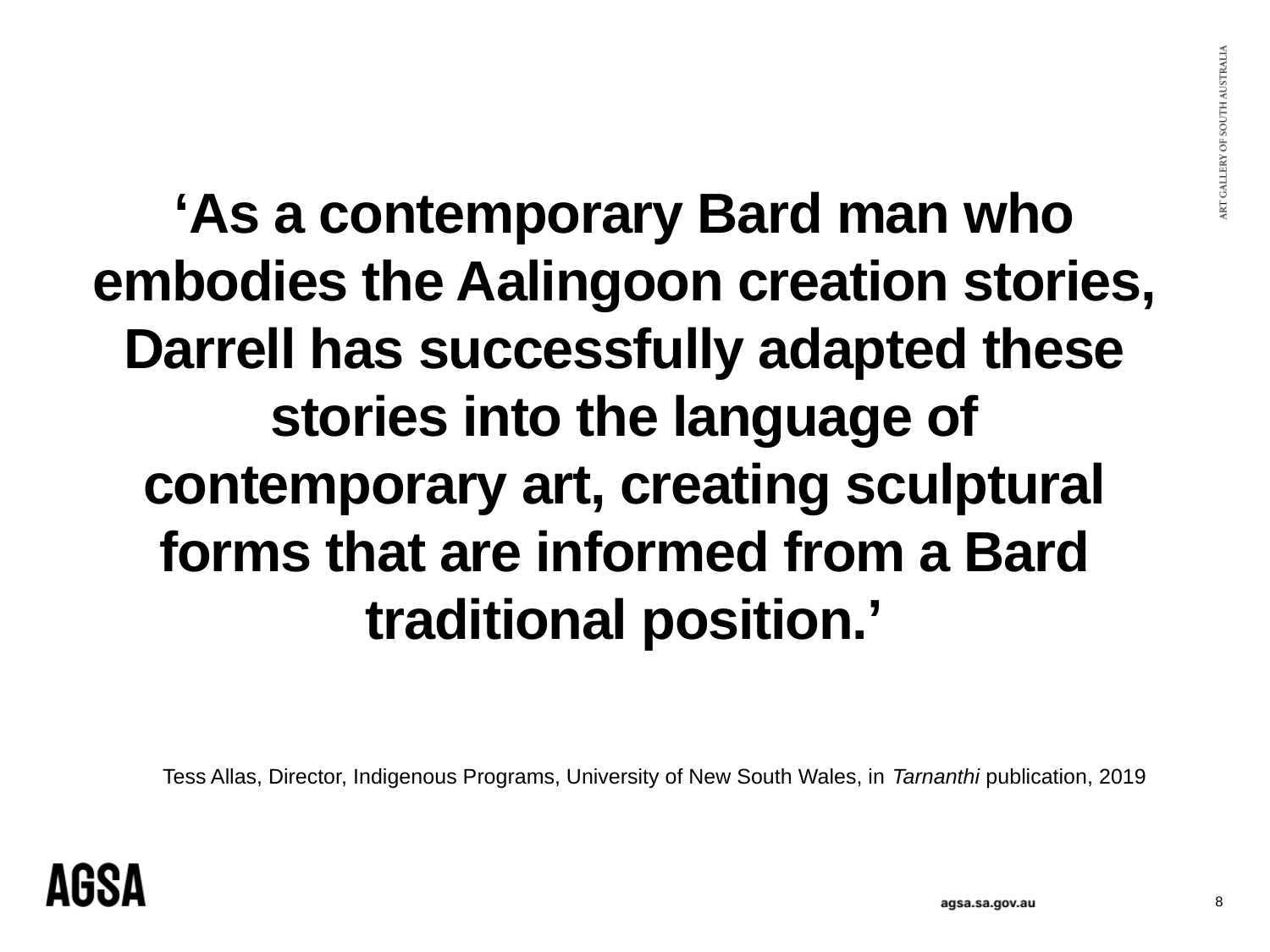

# ‘As a contemporary Bard man who embodies the Aalingoon creation stories, Darrell has successfully adapted these stories into the language of contemporary art, creating sculptural forms that are informed from a Bard traditional position.’
Tess Allas, Director, Indigenous Programs, University of New South Wales, in Tarnanthi publication, 2019